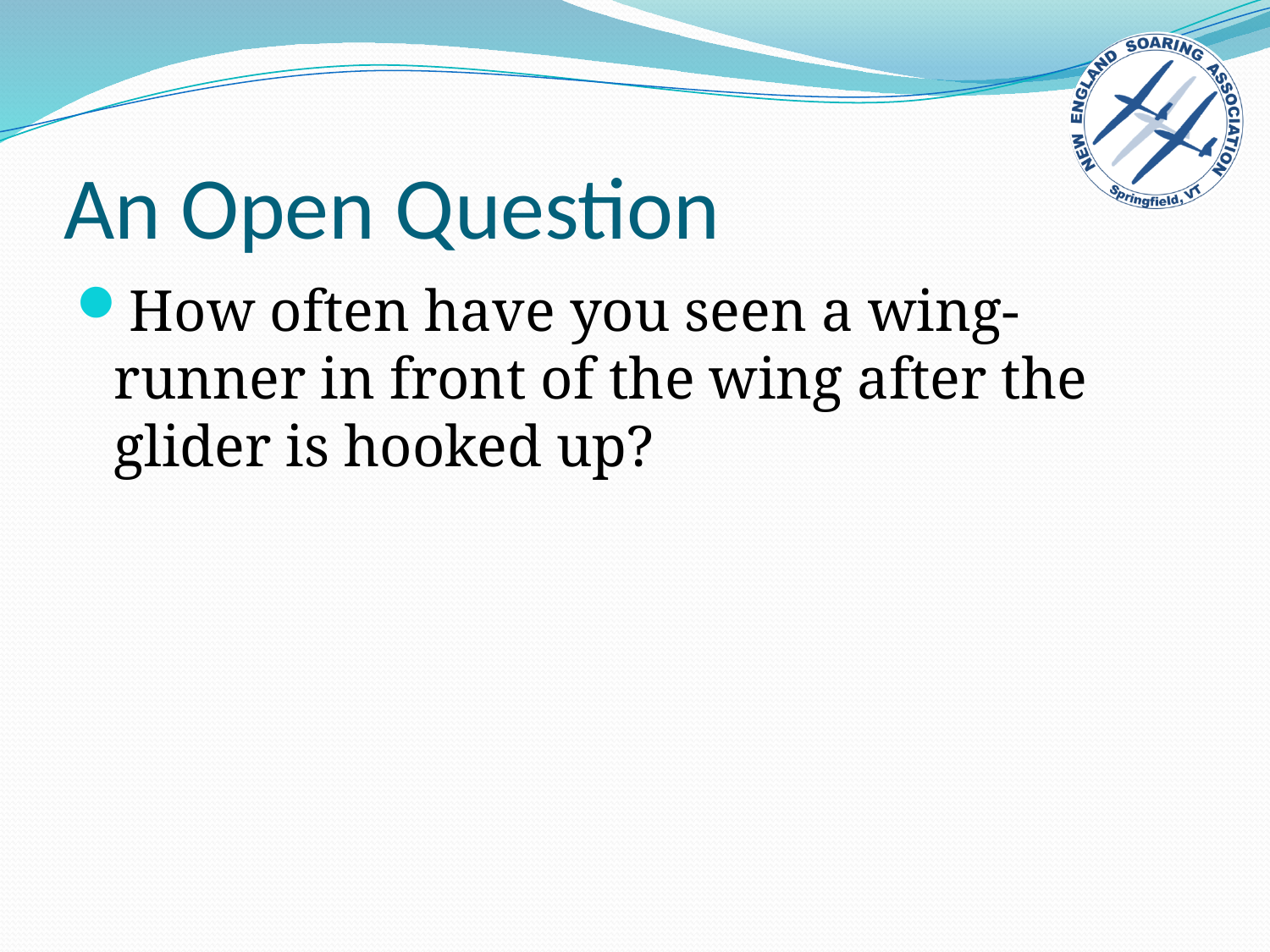

# An Open Question
How often have you seen a wing-runner in front of the wing after the glider is hooked up?